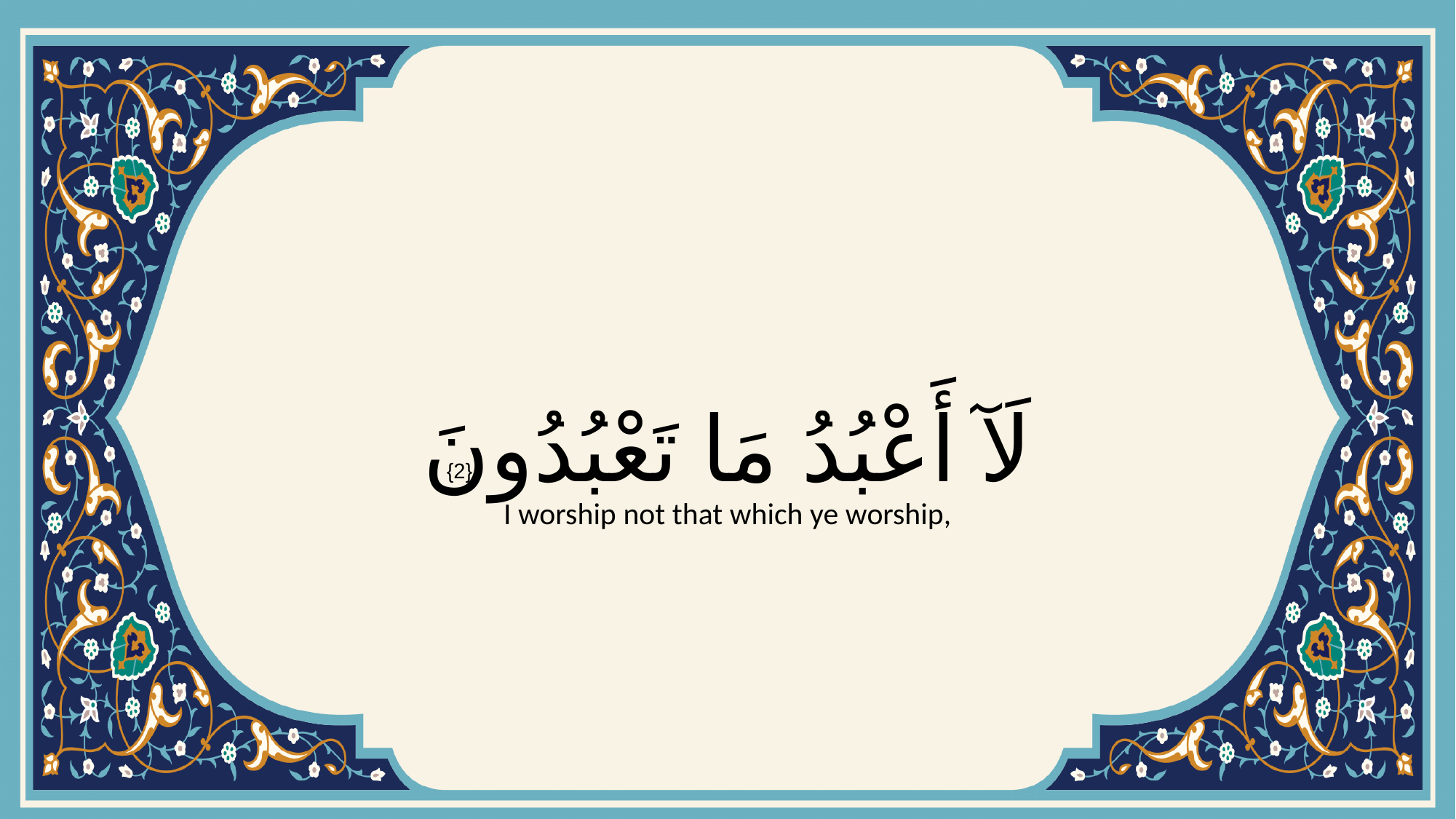

# لَآ أَعْبُدُ مَا تَعْبُدُونَ
{2}
I worship not that which ye worship,